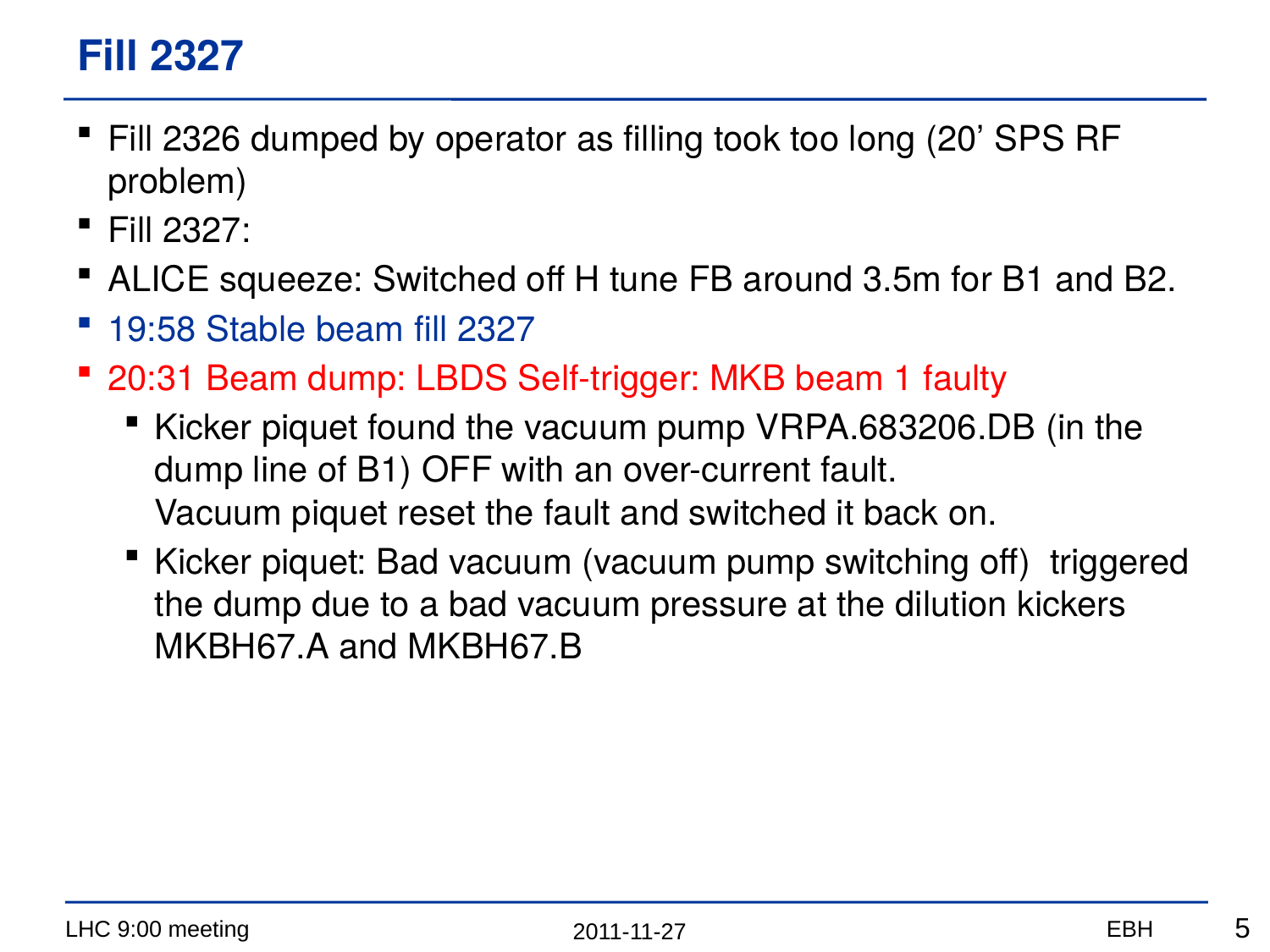

# Fill 2327
Fill 2326 dumped by operator as filling took too long (20’ SPS RF problem)
Fill 2327:
ALICE squeeze: Switched off H tune FB around 3.5m for B1 and B2.
19:58 Stable beam fill 2327
20:31 Beam dump: LBDS Self-trigger: MKB beam 1 faulty
Kicker piquet found the vacuum pump VRPA.683206.DB (in the dump line of B1) OFF with an over-current fault.
Vacuum piquet reset the fault and switched it back on.
Kicker piquet: Bad vacuum (vacuum pump switching off)  triggered the dump due to a bad vacuum pressure at the dilution kickers MKBH67.A and MKBH67.B